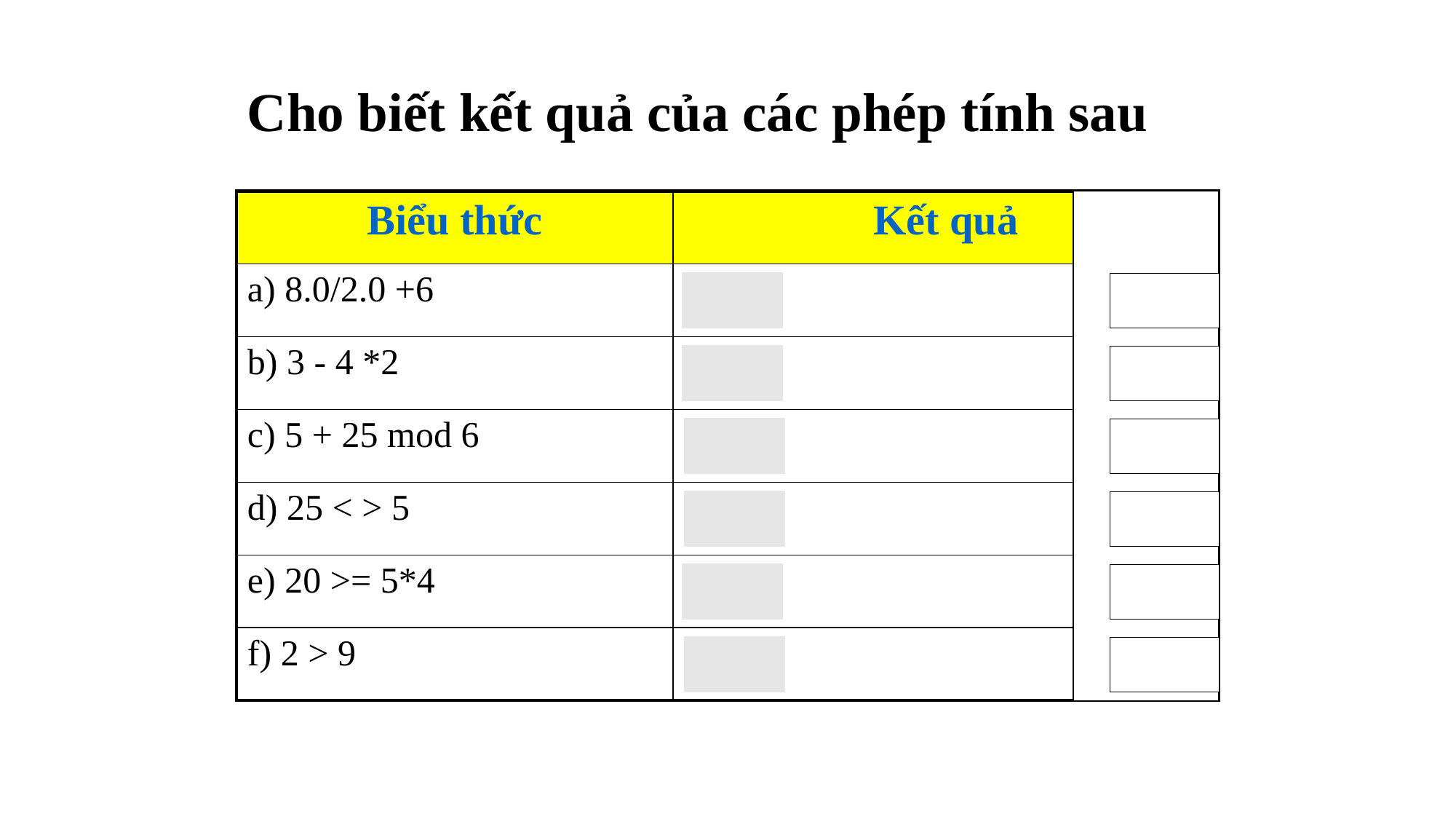

# Cho biết kết quả của các phép tính sau
| Biểu thức | Kết quả |
| --- | --- |
| a) 8.0/2.0 +6 | 10.0 |
| b) 3 - 4 \*2 | -5 |
| c) 5 + 25 mod 6 | 6 |
| d) 25 < > 5 | Đ |
| e) 20 >= 5\*4 | S |
| f) 2 > 9 | S |